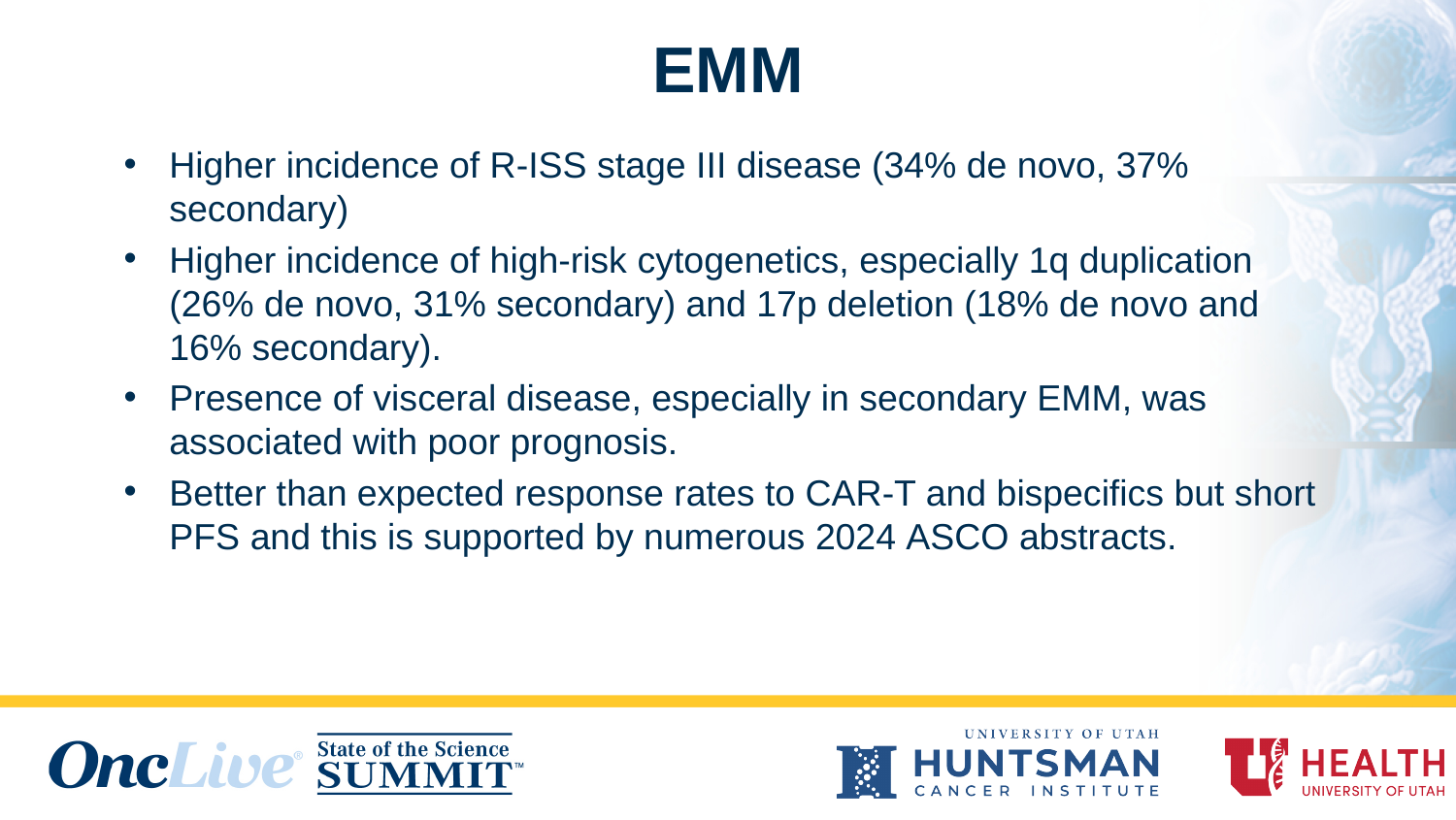

EMM
Higher incidence of R-ISS stage III disease (34% de novo, 37% secondary)
Higher incidence of high-risk cytogenetics, especially 1q duplication (26% de novo, 31% secondary) and 17p deletion (18% de novo and 16% secondary).
Presence of visceral disease, especially in secondary EMM, was associated with poor prognosis.
Better than expected response rates to CAR-T and bispecifics but short PFS and this is supported by numerous 2024 ASCO abstracts.